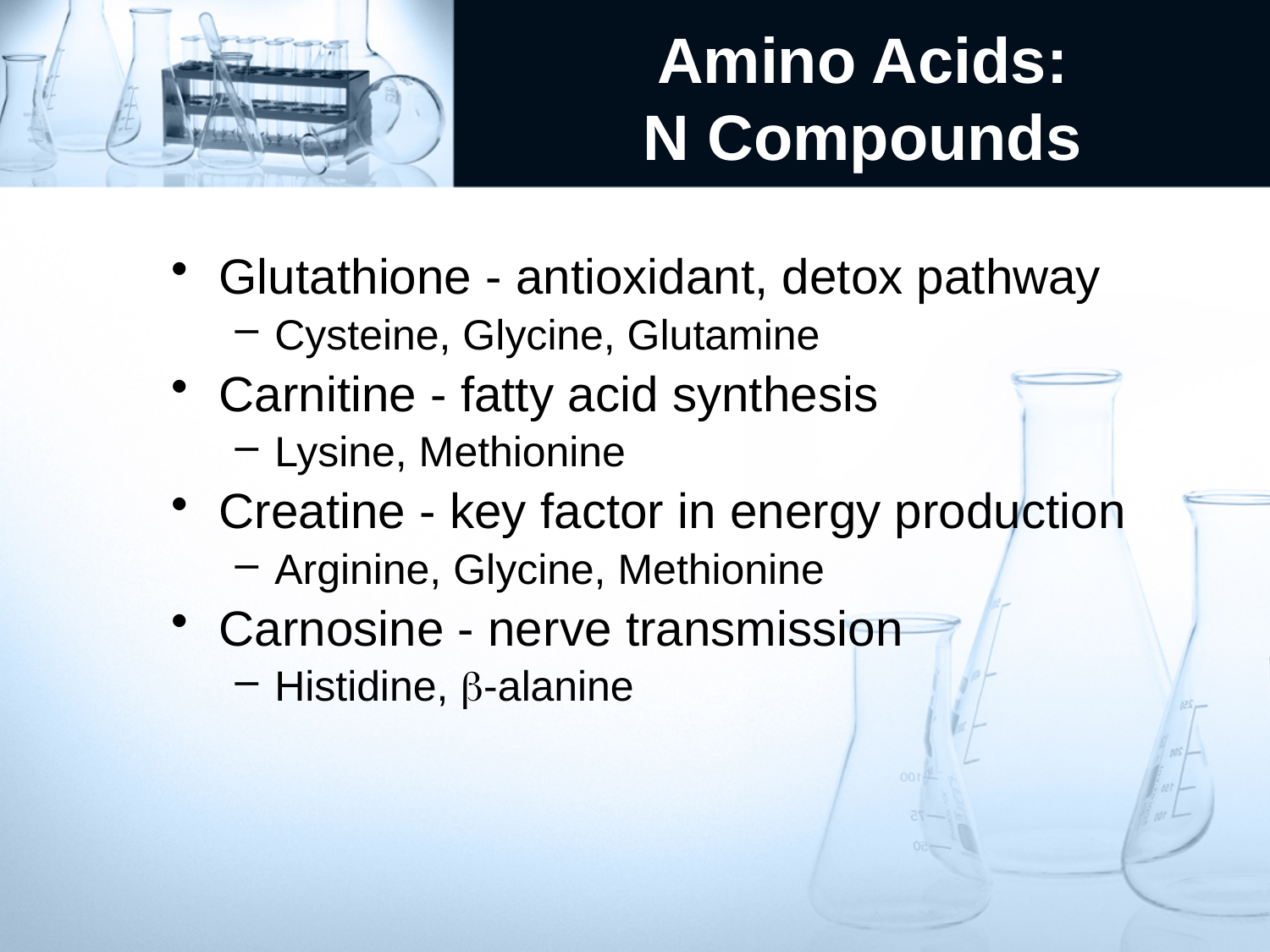

# Amino Acids: N Compounds
Glutathione - antioxidant, detox pathway
Cysteine, Glycine, Glutamine
Carnitine - fatty acid synthesis
Lysine, Methionine
Creatine - key factor in energy production
Arginine, Glycine, Methionine
Carnosine - nerve transmission
Histidine, β-alanine